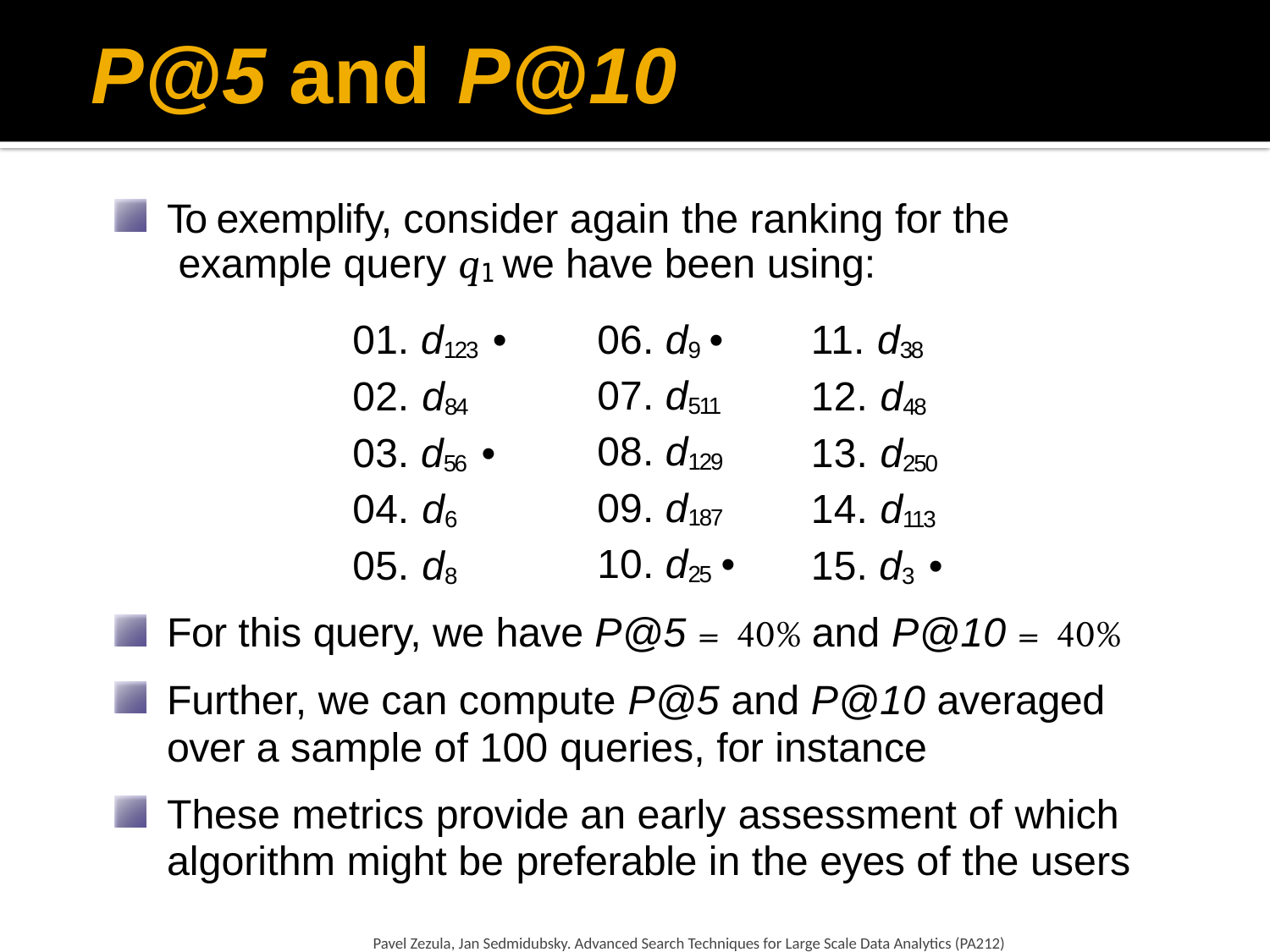

# P@5 and P@10
To exemplify, consider again the ranking for the  example query q1  we have been using:

06. d9  •
07. d511
08. d129
09. d187
10. d25  •
01. d123 •
02. d84
03. d56 •
04. d6
05. d8
11. d38
12. d48
13. d250
14. d113
15. d3 •
For this query, we have P@5 = 40% and P@10 = 40%
Further, we can compute P@5 and P@10 averaged  over a sample of 100 queries, for instance
These metrics provide an early assessment of which  algorithm might be preferable in the eyes of the users

Pavel Zezula, Jan Sedmidubsky. Advanced Search Techniques for Large Scale Data Analytics (PA212)